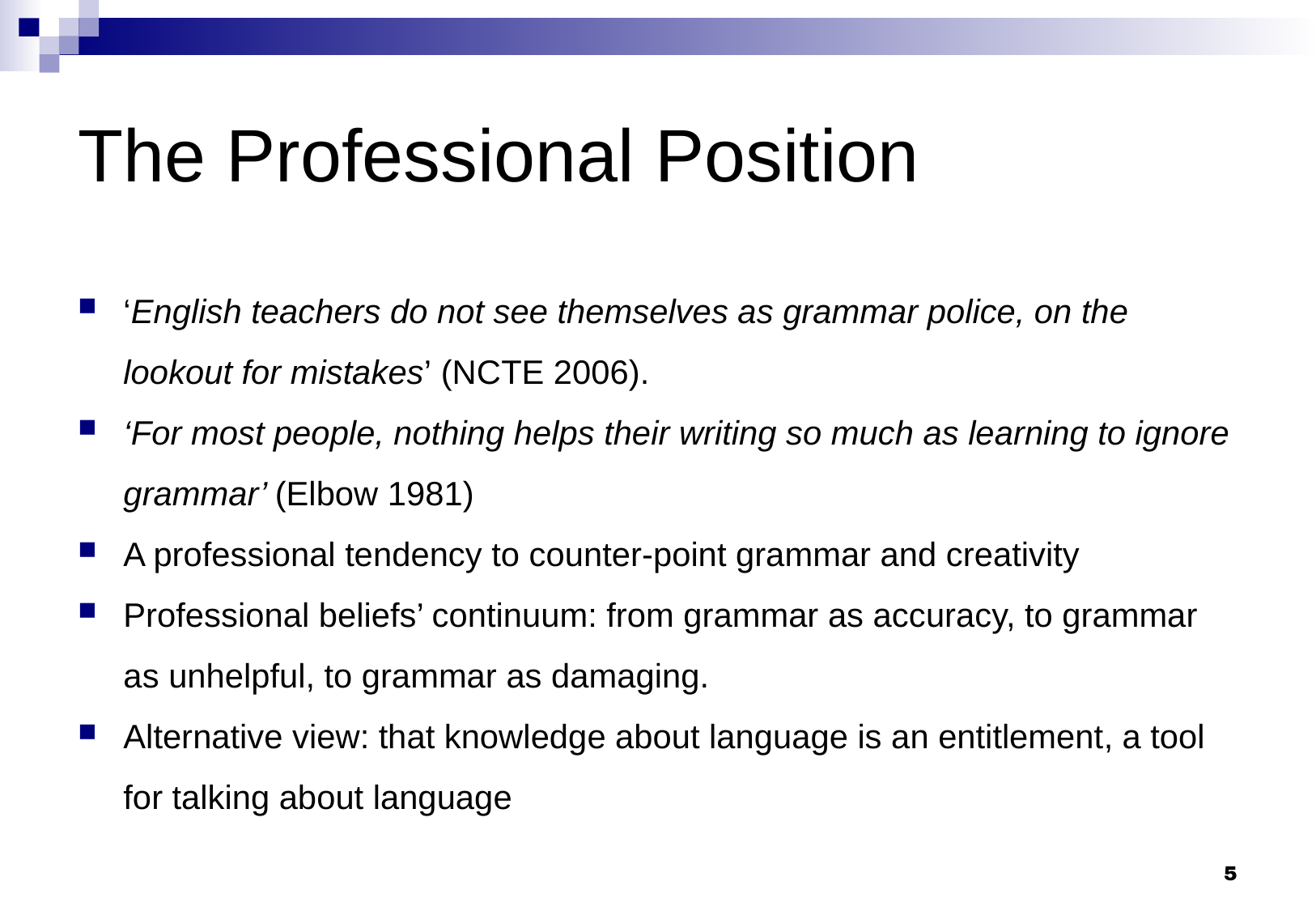

# The Professional Position
‘English teachers do not see themselves as grammar police, on the lookout for mistakes’ (NCTE 2006).
‘For most people, nothing helps their writing so much as learning to ignore grammar’ (Elbow 1981)
A professional tendency to counter-point grammar and creativity
Professional beliefs’ continuum: from grammar as accuracy, to grammar as unhelpful, to grammar as damaging.
Alternative view: that knowledge about language is an entitlement, a tool for talking about language

5